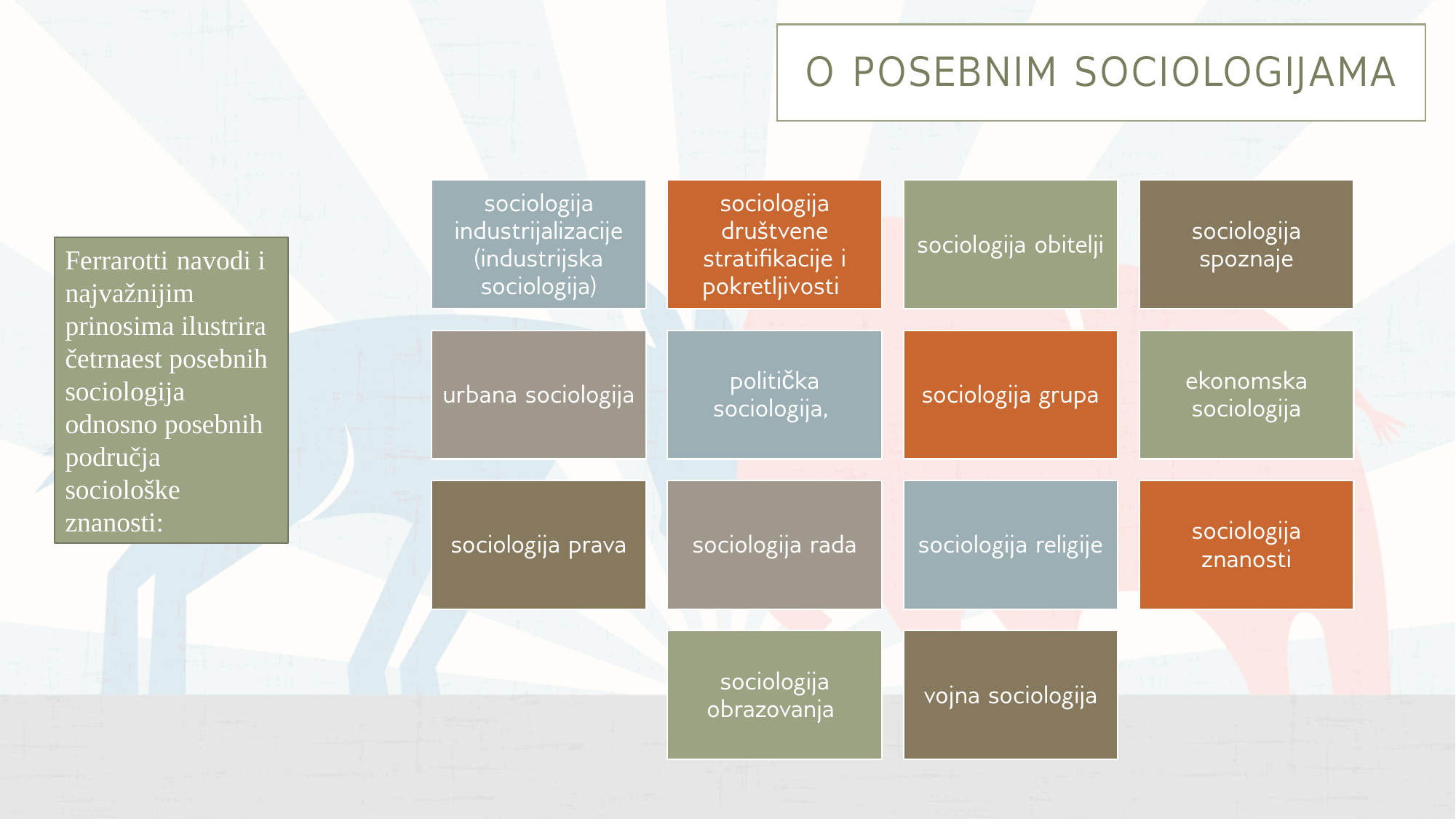

# O posebnim sociologijama
sociologija industrijalizacije (industrijska sociologija)
sociologija društvene stratifikacije i pokretljivosti
sociologija obitelji
sociologija spoznaje
urbana sociologija
politička sociologija,
sociologija grupa
ekonomska sociologija
sociologija prava
sociologija rada
sociologija religije
sociologija znanosti
sociologija
obrazovanja
vojna sociologija
Ferrarotti navodi i najvažnijim prinosima ilustrira četrnaest posebnih sociologija odnosno posebnih područja sociološke znanosti: